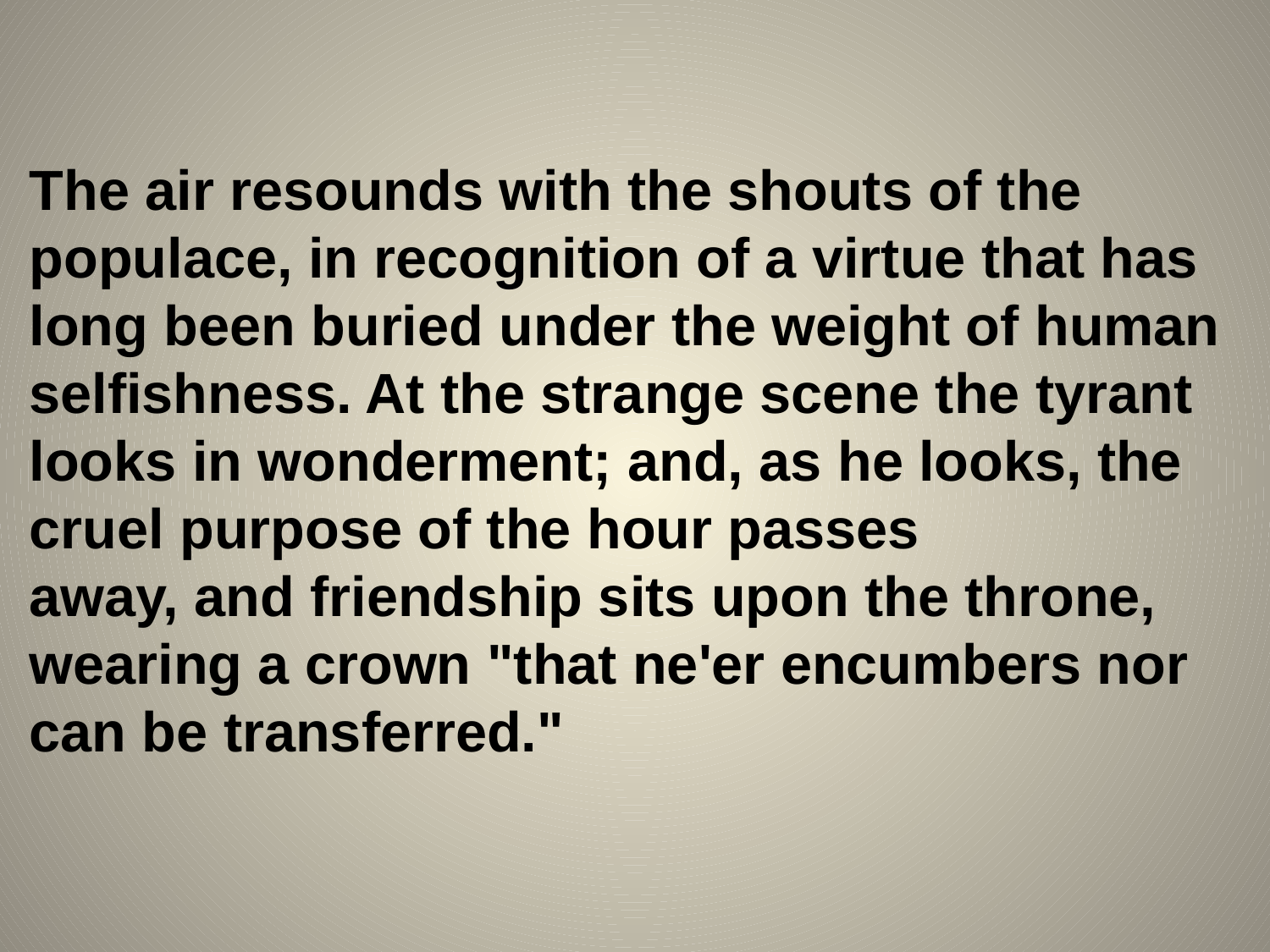

The air resounds with the shouts of the populace, in recognition of a virtue that has long been buried under the weight of human selfishness. At the strange scene the tyrant looks in wonderment; and, as he looks, the cruel purpose of the hour passes
away, and friendship sits upon the throne, wearing a crown "that ne'er encumbers nor can be transferred."